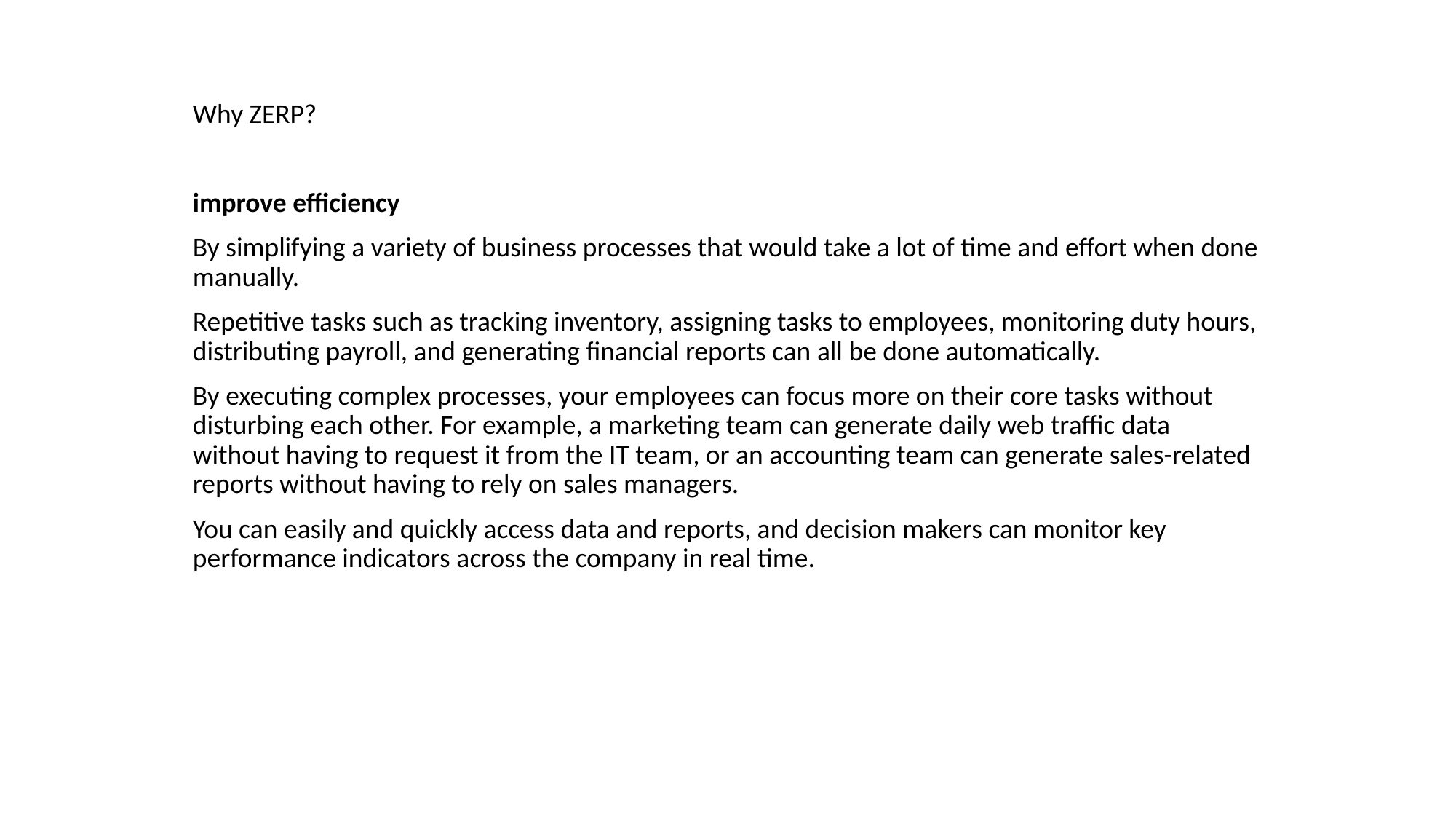

Why ZERP?

improve efficiency
By simplifying a variety of business processes that would take a lot of time and effort when done manually.
Repetitive tasks such as tracking inventory, assigning tasks to employees, monitoring duty hours, distributing payroll, and generating financial reports can all be done automatically.
By executing complex processes, your employees can focus more on their core tasks without disturbing each other. For example, a marketing team can generate daily web traffic data without having to request it from the IT team, or an accounting team can generate sales-related reports without having to rely on sales managers.
You can easily and quickly access data and reports, and decision makers can monitor key performance indicators across the company in real time.